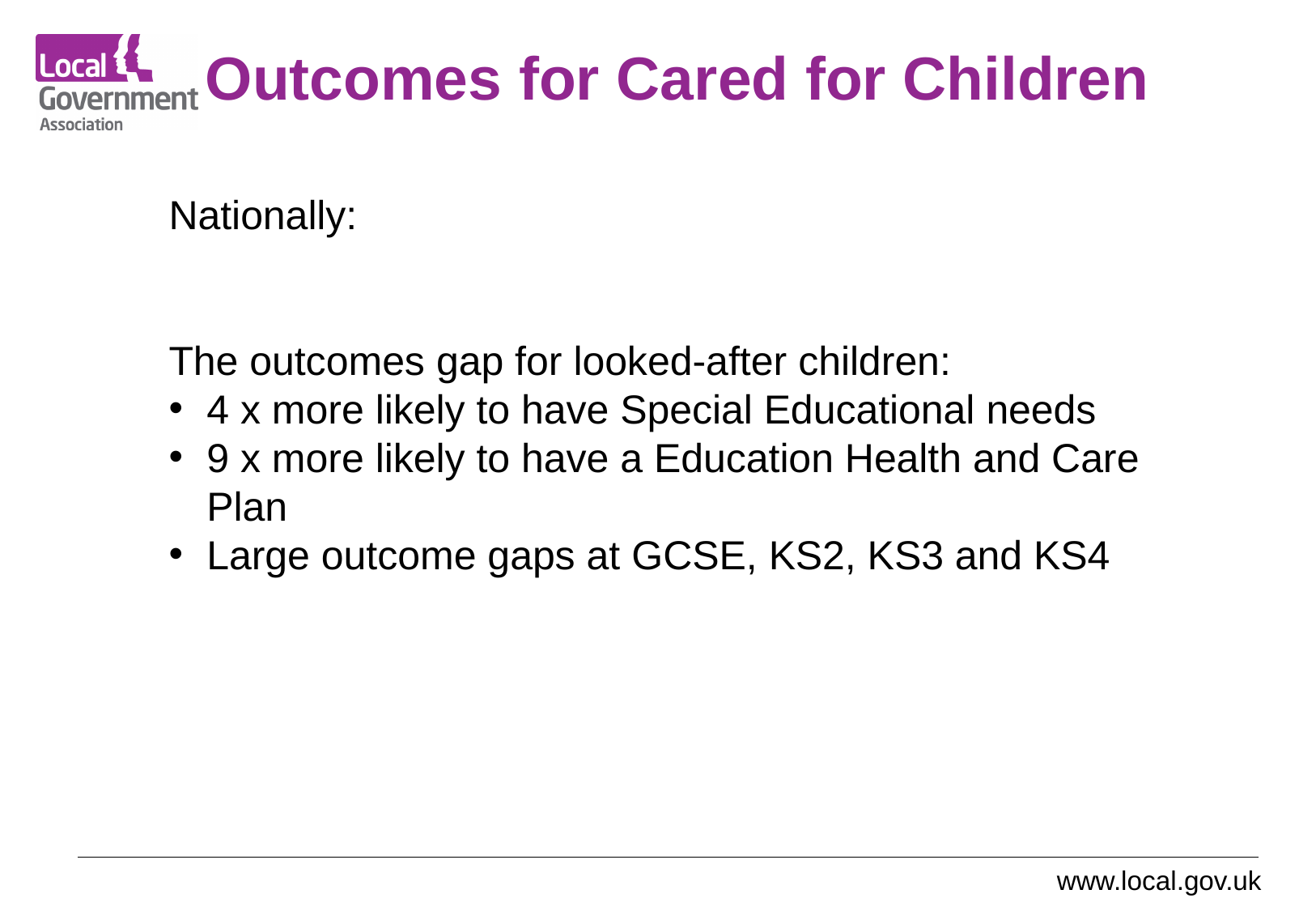

# Outcomes for Cared for Children
Nationally:

The outcomes gap for looked-after children:
4 x more likely to have Special Educational needs
9 x more likely to have a Education Health and Care Plan
Large outcome gaps at GCSE, KS2, KS3 and KS4